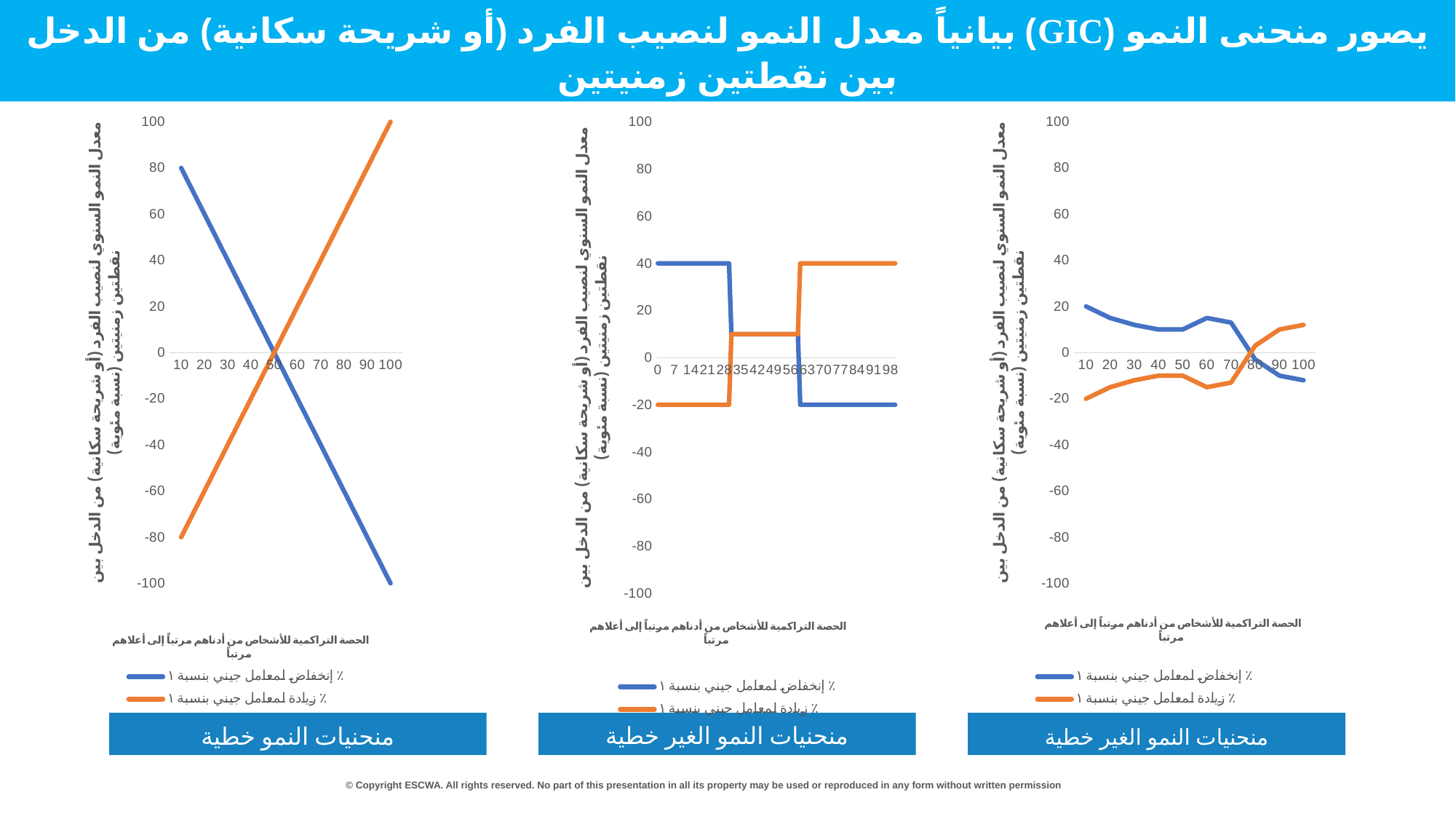

يصور منحنى النمو (GIC) بيانياً معدل النمو لنصيب الفرد (أو شريحة سكانية) من الدخل بين نقطتين زمنيتين

### Chart

| Category | إنخفاض لمعامل جيني بنسبة ١ ٪ | زيادة لمعامل جيني بنسبة ١ ٪ |
|---|---|---|
| 10 | 80.0 | -80.0 |
| 20 | 60.0 | -60.0 |
| 30 | 40.0 | -40.0 |
| 40 | 20.0 | -20.0 |
| 50 | 0.0 | 0.0 |
| 60 | -20.0 | 20.0 |
| 70 | -40.0 | 40.0 |
| 80 | -60.0 | 60.0 |
| 90 | -80.0 | 80.0 |
| 100 | -100.0 | 100.0 |

### Chart

| Category | إنخفاض لمعامل جيني بنسبة ١ ٪ | زيادة لمعامل جيني بنسبة ١ ٪ |
|---|---|---|
| 10 | 20.0 | -20.0 |
| 20 | 15.0 | -15.0 |
| 30 | 12.0 | -12.0 |
| 40 | 10.0 | -10.0 |
| 50 | 10.0 | -10.0 |
| 60 | 15.0 | -15.0 |
| 70 | 13.0 | -13.0 |
| 80 | -3.0 | 3.0 |
| 90 | -10.0 | 10.0 |
| 100 | -12.0 | 12.0 |

### Chart

| Category | إنخفاض لمعامل جيني بنسبة ١ ٪ | زيادة لمعامل جيني بنسبة ١ ٪ |
|---|---|---|
| 0 | 40.0 | -20.0 |
| 1 | 40.0 | -20.0 |
| 2 | 40.0 | -20.0 |
| 3 | 40.0 | -20.0 |
| 4 | 40.0 | -20.0 |
| 5 | 40.0 | -20.0 |
| 6 | 40.0 | -20.0 |
| 7 | 40.0 | -20.0 |
| 8 | 40.0 | -20.0 |
| 9 | 40.0 | -20.0 |
| 10 | 40.0 | -20.0 |
| 11 | 40.0 | -20.0 |
| 12 | 40.0 | -20.0 |
| 13 | 40.0 | -20.0 |
| 14 | 40.0 | -20.0 |
| 15 | 40.0 | -20.0 |
| 16 | 40.0 | -20.0 |
| 17 | 40.0 | -20.0 |
| 18 | 40.0 | -20.0 |
| 19 | 40.0 | -20.0 |
| 20 | 40.0 | -20.0 |
| 21 | 40.0 | -20.0 |
| 22 | 40.0 | -20.0 |
| 23 | 40.0 | -20.0 |
| 24 | 40.0 | -20.0 |
| 25 | 40.0 | -20.0 |
| 26 | 40.0 | -20.0 |
| 27 | 40.0 | -20.0 |
| 28 | 40.0 | -20.0 |
| 29 | 40.0 | -20.0 |
| 30 | 40.0 | -20.0 |
| 31 | 10.0 | 10.0 |
| 32 | 10.0 | 10.0 |
| 33 | 10.0 | 10.0 |
| 34 | 10.0 | 10.0 |
| 35 | 10.0 | 10.0 |
| 36 | 10.0 | 10.0 |
| 37 | 10.0 | 10.0 |
| 38 | 10.0 | 10.0 |
| 39 | 10.0 | 10.0 |
| 40 | 10.0 | 10.0 |
| 41 | 10.0 | 10.0 |
| 42 | 10.0 | 10.0 |
| 43 | 10.0 | 10.0 |
| 44 | 10.0 | 10.0 |
| 45 | 10.0 | 10.0 |
| 46 | 10.0 | 10.0 |
| 47 | 10.0 | 10.0 |
| 48 | 10.0 | 10.0 |
| 49 | 10.0 | 10.0 |
| 50 | 10.0 | 10.0 |
| 51 | 10.0 | 10.0 |
| 52 | 10.0 | 10.0 |
| 53 | 10.0 | 10.0 |
| 54 | 10.0 | 10.0 |
| 55 | 10.0 | 10.0 |
| 56 | 10.0 | 10.0 |
| 57 | 10.0 | 10.0 |
| 58 | 10.0 | 10.0 |
| 59 | 10.0 | 10.0 |
| 60 | -20.0 | 40.0 |
| 61 | -20.0 | 40.0 |
| 62 | -20.0 | 40.0 |
| 63 | -20.0 | 40.0 |
| 64 | -20.0 | 40.0 |
| 65 | -20.0 | 40.0 |
| 66 | -20.0 | 40.0 |
| 67 | -20.0 | 40.0 |
| 68 | -20.0 | 40.0 |
| 69 | -20.0 | 40.0 |
| 70 | -20.0 | 40.0 |
| 71 | -20.0 | 40.0 |
| 72 | -20.0 | 40.0 |
| 73 | -20.0 | 40.0 |
| 74 | -20.0 | 40.0 |
| 75 | -20.0 | 40.0 |
| 76 | -20.0 | 40.0 |
| 77 | -20.0 | 40.0 |
| 78 | -20.0 | 40.0 |
| 79 | -20.0 | 40.0 |
| 80 | -20.0 | 40.0 |
| 81 | -20.0 | 40.0 |
| 82 | -20.0 | 40.0 |
| 83 | -20.0 | 40.0 |
| 84 | -20.0 | 40.0 |
| 85 | -20.0 | 40.0 |
| 86 | -20.0 | 40.0 |
| 87 | -20.0 | 40.0 |
| 88 | -20.0 | 40.0 |
| 89 | -20.0 | 40.0 |
| 90 | -20.0 | 40.0 |
| 91 | -20.0 | 40.0 |
| 92 | -20.0 | 40.0 |
| 93 | -20.0 | 40.0 |
| 94 | -20.0 | 40.0 |
| 95 | -20.0 | 40.0 |
| 96 | -20.0 | 40.0 |
| 97 | -20.0 | 40.0 |
| 98 | -20.0 | 40.0 |
| 99 | -20.0 | 40.0 |
| 100 | -20.0 | 40.0 |

منحنيات النمو خطية
منحنيات النمو الغير خطية
منحنيات النمو الغير خطية